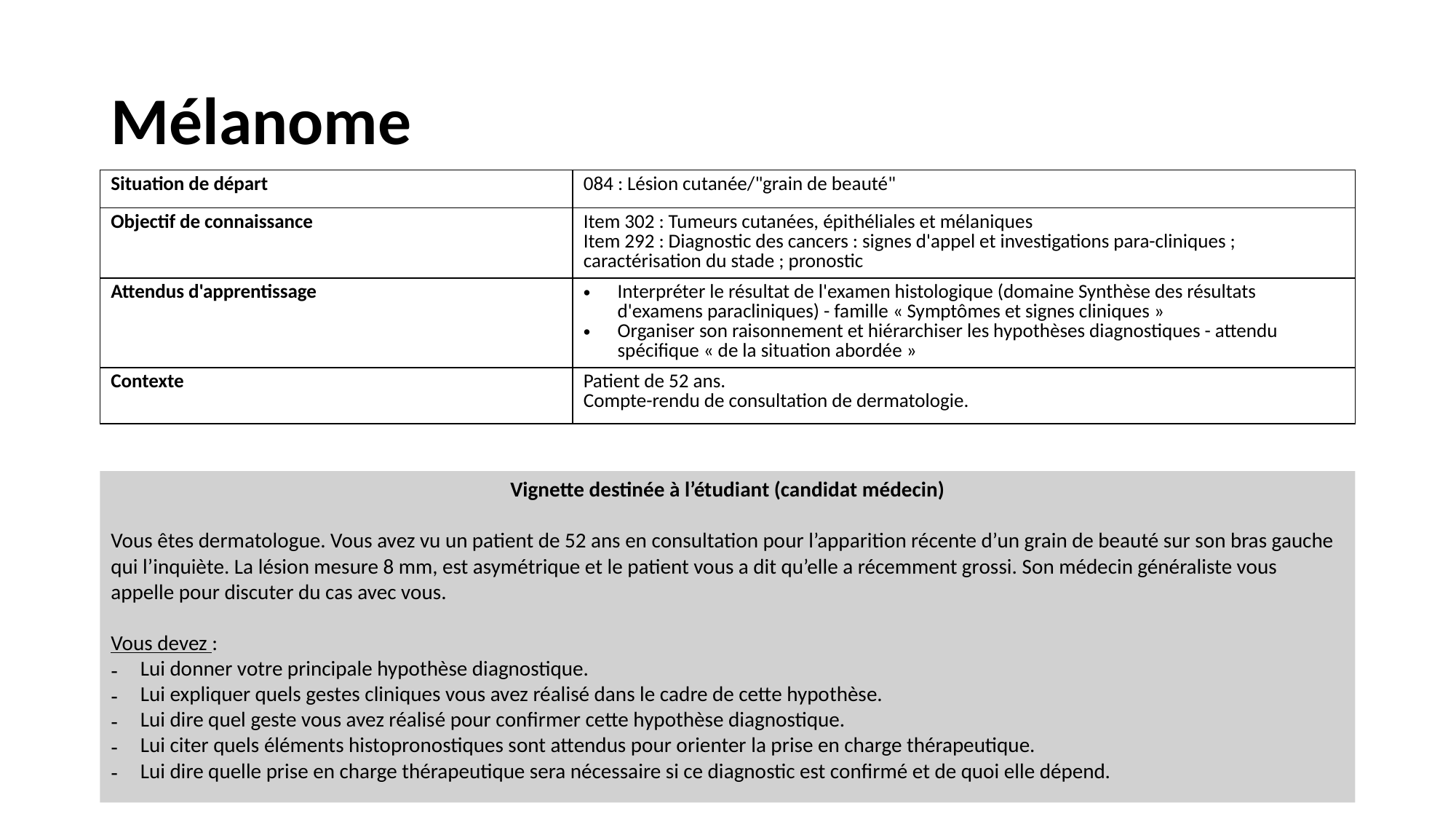

# Mélanome
| Situation de départ | 084 : Lésion cutanée/"grain de beauté" |
| --- | --- |
| Objectif de connaissance | Item 302 : Tumeurs cutanées, épithéliales et mélaniques Item 292 : Diagnostic des cancers : signes d'appel et investigations para-cliniques ; caractérisation du stade ; pronostic |
| Attendus d'apprentissage | Interpréter le résultat de l'examen histologique (domaine Synthèse des résultats d'examens paracliniques) - famille « Symptômes et signes cliniques » Organiser son raisonnement et hiérarchiser les hypothèses diagnostiques - attendu spécifique « de la situation abordée » |
| Contexte | Patient de 52 ans. Compte-rendu de consultation de dermatologie. |
|  |  |
| --- | --- |
Vignette destinée à l’étudiant (candidat médecin)

Vous êtes dermatologue. Vous avez vu un patient de 52 ans en consultation pour l’apparition récente d’un grain de beauté sur son bras gauche qui l’inquiète. La lésion mesure 8 mm, est asymétrique et le patient vous a dit qu’elle a récemment grossi. Son médecin généraliste vous appelle pour discuter du cas avec vous.

Vous devez :
Lui donner votre principale hypothèse diagnostique.
Lui expliquer quels gestes cliniques vous avez réalisé dans le cadre de cette hypothèse.
Lui dire quel geste vous avez réalisé pour confirmer cette hypothèse diagnostique.
Lui citer quels éléments histopronostiques sont attendus pour orienter la prise en charge thérapeutique.
Lui dire quelle prise en charge thérapeutique sera nécessaire si ce diagnostic est confirmé et de quoi elle dépend.